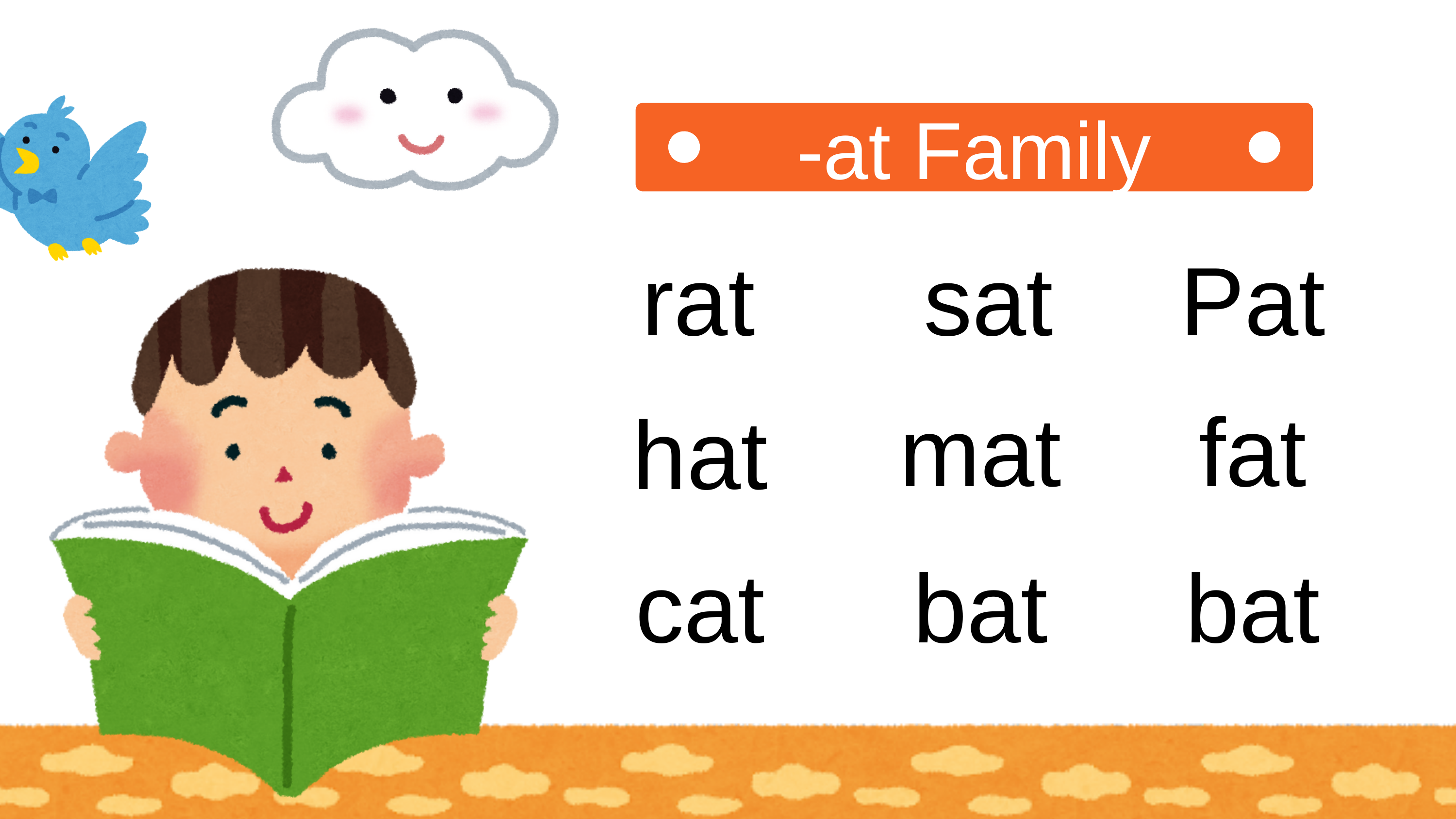

-at Family

rat
sat
Pat

mat
fat
hat
cat
bat
bat